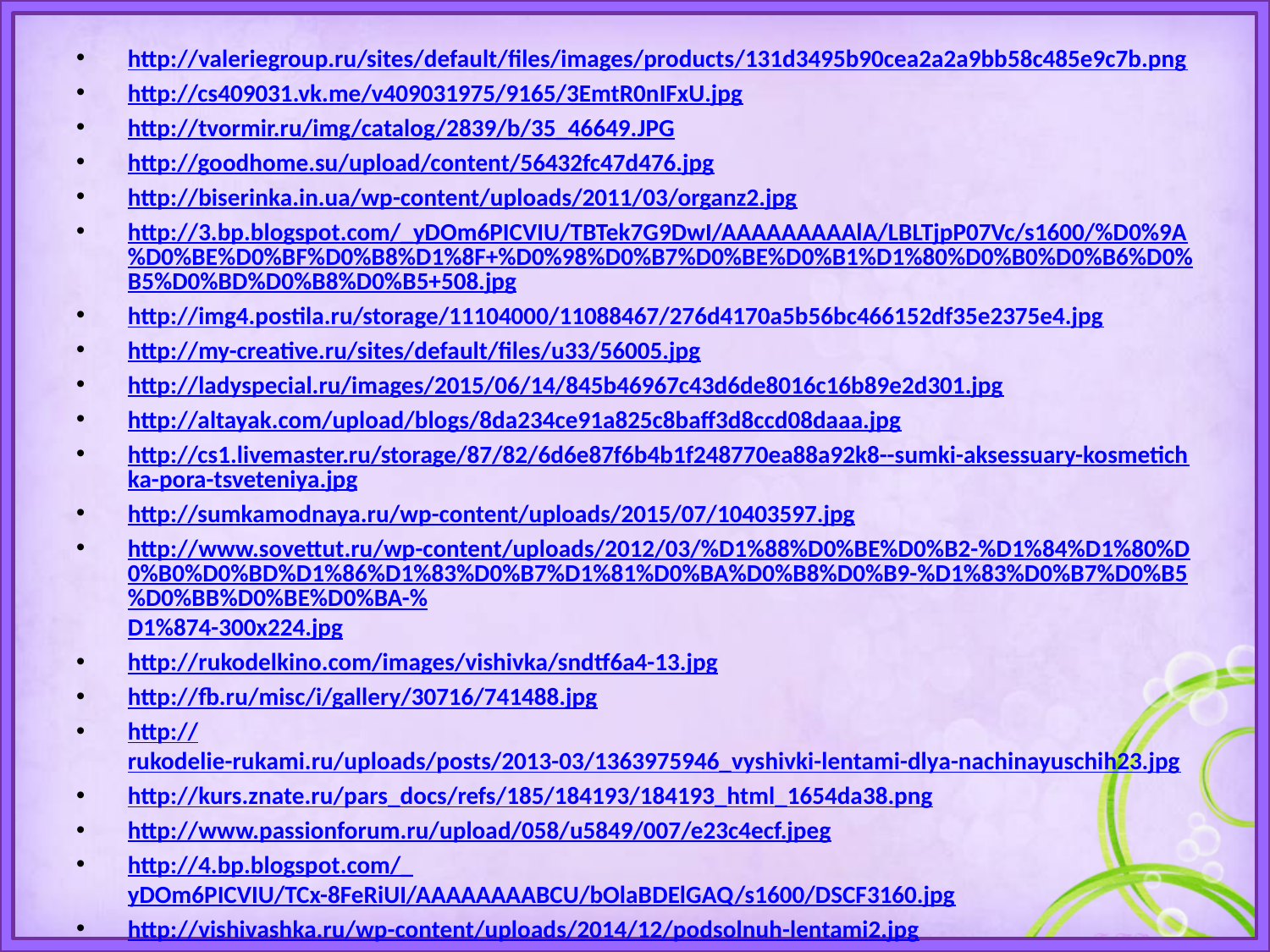

http://valeriegroup.ru/sites/default/files/images/products/131d3495b90cea2a2a9bb58c485e9c7b.png
http://cs409031.vk.me/v409031975/9165/3EmtR0nIFxU.jpg
http://tvormir.ru/img/catalog/2839/b/35_46649.JPG
http://goodhome.su/upload/content/56432fc47d476.jpg
http://biserinka.in.ua/wp-content/uploads/2011/03/organz2.jpg
http://3.bp.blogspot.com/_yDOm6PICVIU/TBTek7G9DwI/AAAAAAAAAlA/LBLTjpP07Vc/s1600/%D0%9A%D0%BE%D0%BF%D0%B8%D1%8F+%D0%98%D0%B7%D0%BE%D0%B1%D1%80%D0%B0%D0%B6%D0%B5%D0%BD%D0%B8%D0%B5+508.jpg
http://img4.postila.ru/storage/11104000/11088467/276d4170a5b56bc466152df35e2375e4.jpg
http://my-creative.ru/sites/default/files/u33/56005.jpg
http://ladyspecial.ru/images/2015/06/14/845b46967c43d6de8016c16b89e2d301.jpg
http://altayak.com/upload/blogs/8da234ce91a825c8baff3d8ccd08daaa.jpg
http://cs1.livemaster.ru/storage/87/82/6d6e87f6b4b1f248770ea88a92k8--sumki-aksessuary-kosmetichka-pora-tsveteniya.jpg
http://sumkamodnaya.ru/wp-content/uploads/2015/07/10403597.jpg
http://www.sovettut.ru/wp-content/uploads/2012/03/%D1%88%D0%BE%D0%B2-%D1%84%D1%80%D0%B0%D0%BD%D1%86%D1%83%D0%B7%D1%81%D0%BA%D0%B8%D0%B9-%D1%83%D0%B7%D0%B5%D0%BB%D0%BE%D0%BA-%D1%874-300x224.jpg
http://rukodelkino.com/images/vishivka/sndtf6a4-13.jpg
http://fb.ru/misc/i/gallery/30716/741488.jpg
http://rukodelie-rukami.ru/uploads/posts/2013-03/1363975946_vyshivki-lentami-dlya-nachinayuschih23.jpg
http://kurs.znate.ru/pars_docs/refs/185/184193/184193_html_1654da38.png
http://www.passionforum.ru/upload/058/u5849/007/e23c4ecf.jpeg
http://4.bp.blogspot.com/_yDOm6PICVIU/TCx-8FeRiUI/AAAAAAAABCU/bOlaBDElGAQ/s1600/DSCF3160.jpg
http://vishivashka.ru/wp-content/uploads/2014/12/podsolnuh-lentami2.jpg
http://labhousehold.com/wp-content/uploads/2014/05/1227.jpg